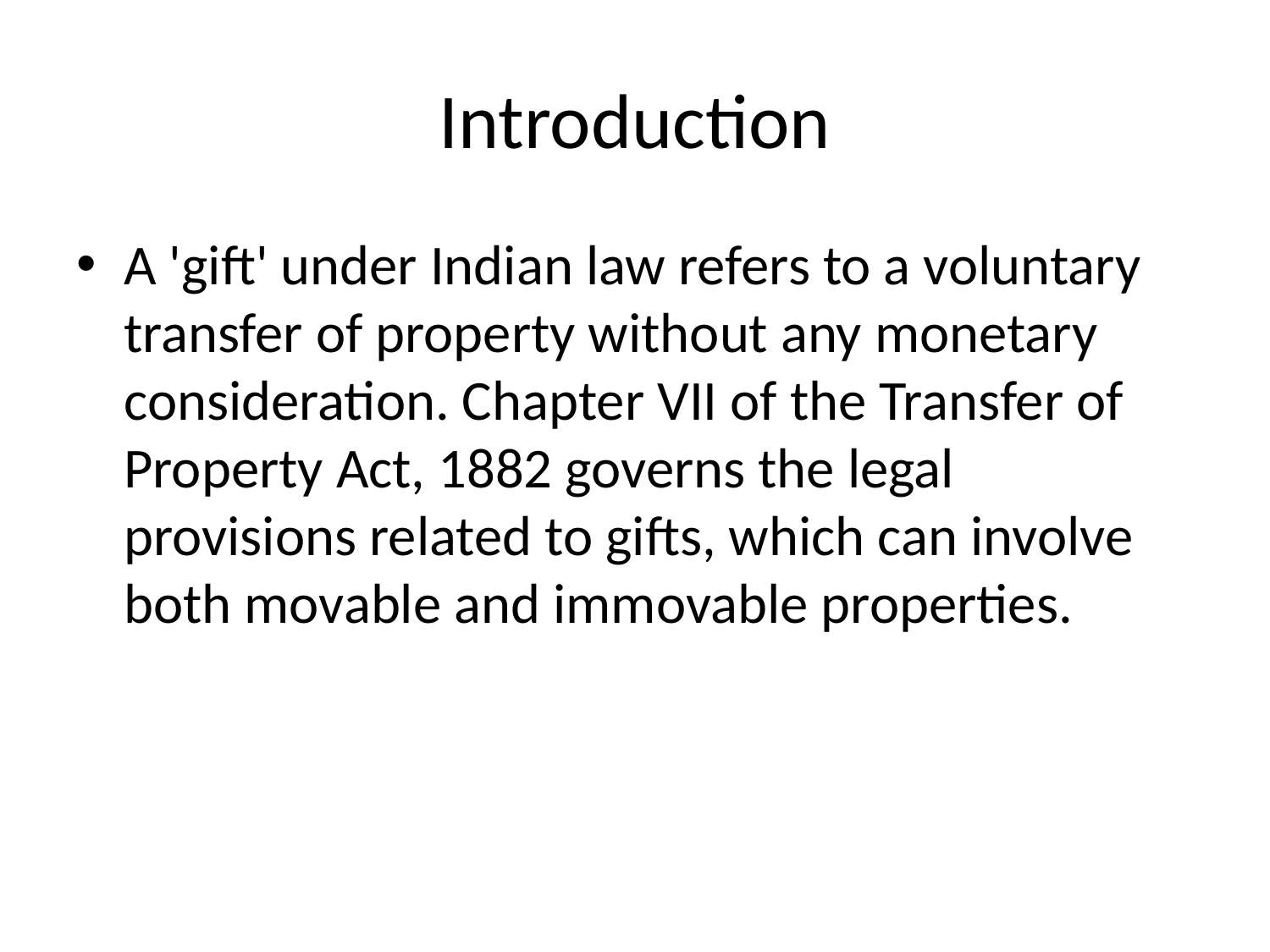

# Introduction
A 'gift' under Indian law refers to a voluntary transfer of property without any monetary consideration. Chapter VII of the Transfer of Property Act, 1882 governs the legal provisions related to gifts, which can involve both movable and immovable properties.